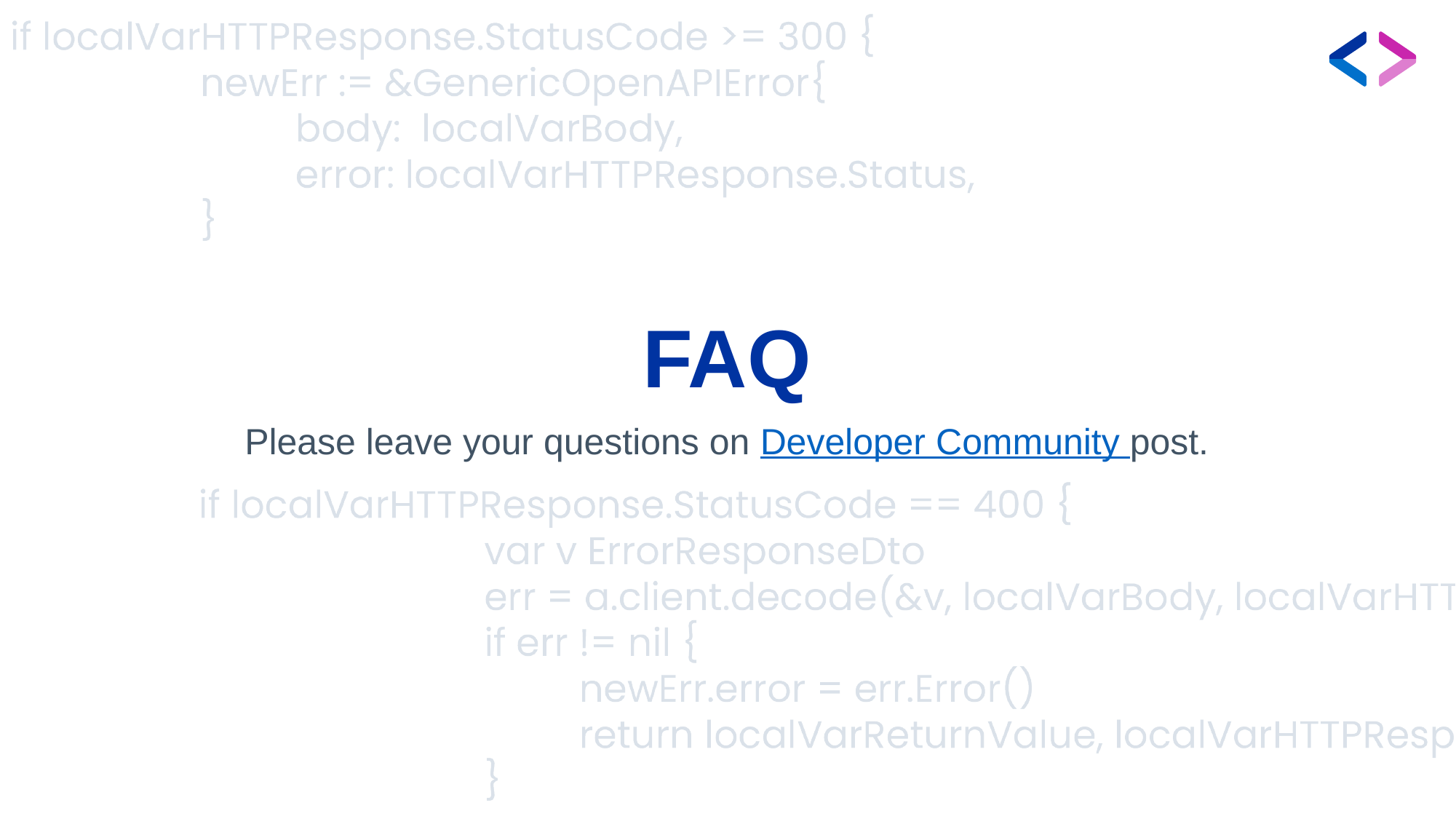

# FAQ
Please leave your questions on Developer Community post.